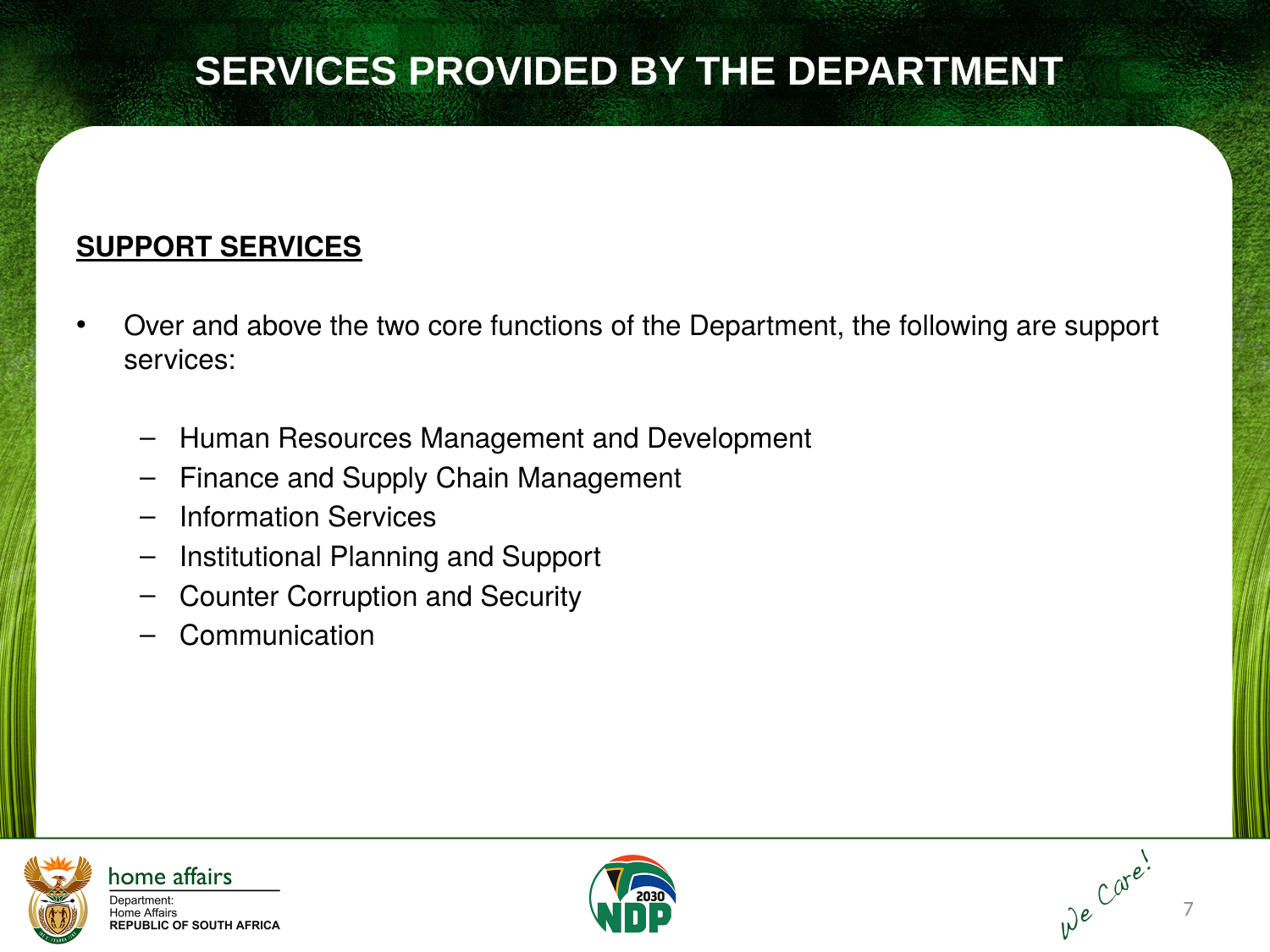

# SERVICES PROVIDED BY THE DEPARTMENT
SUPPORT SERVICES

Over and above the two core functions of the Department, the following are support services:

Human Resources Management and Development
Finance and Supply Chain Management
Information Services
Institutional Planning and Support
Counter Corruption and Security
Communication

7